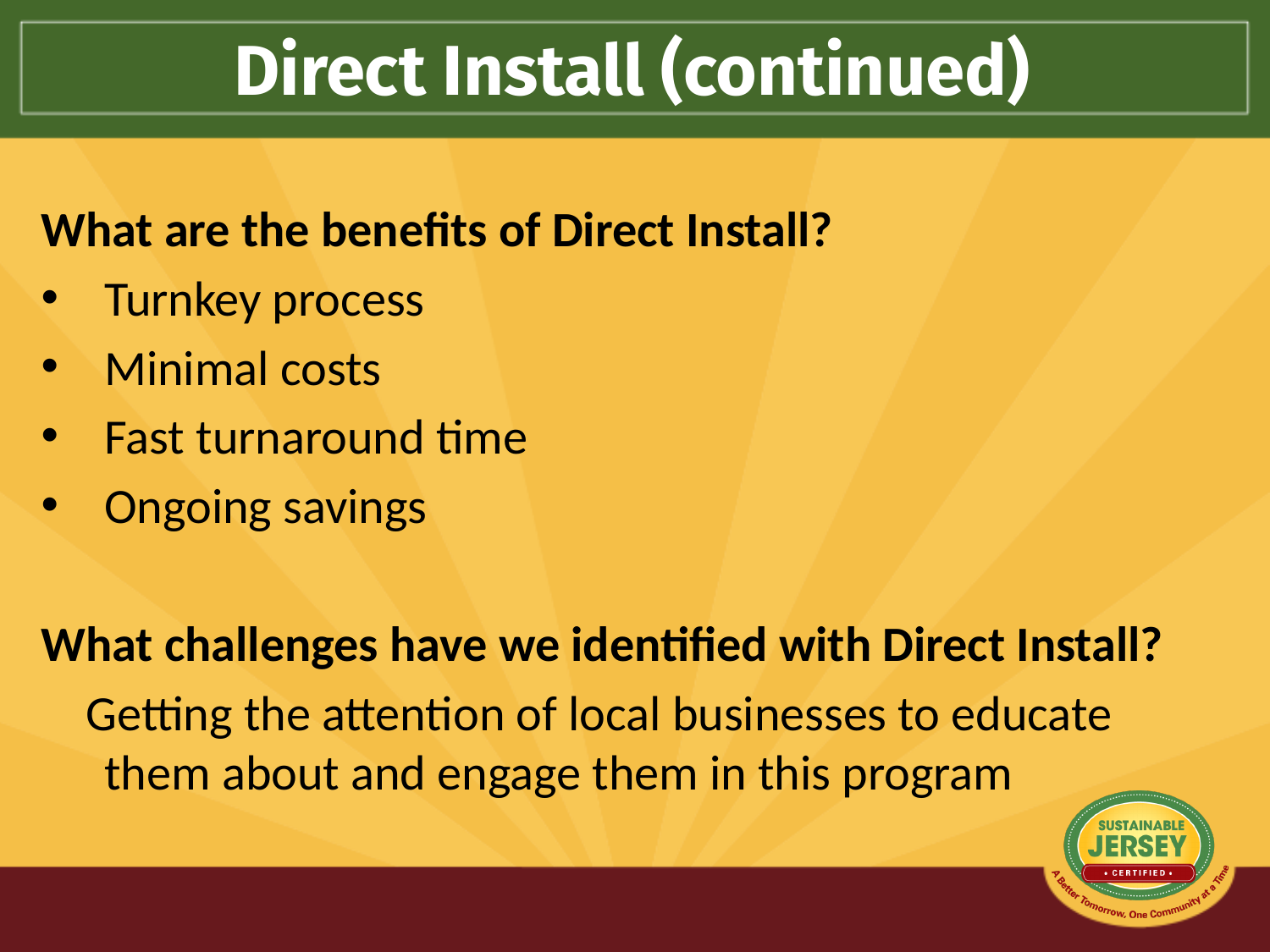

Direct Install (continued)
What are the benefits of Direct Install?
Turnkey process
Minimal costs
Fast turnaround time
Ongoing savings

What challenges have we identified with Direct Install?
    Getting the attention of local businesses to educate them about and engage them in this program